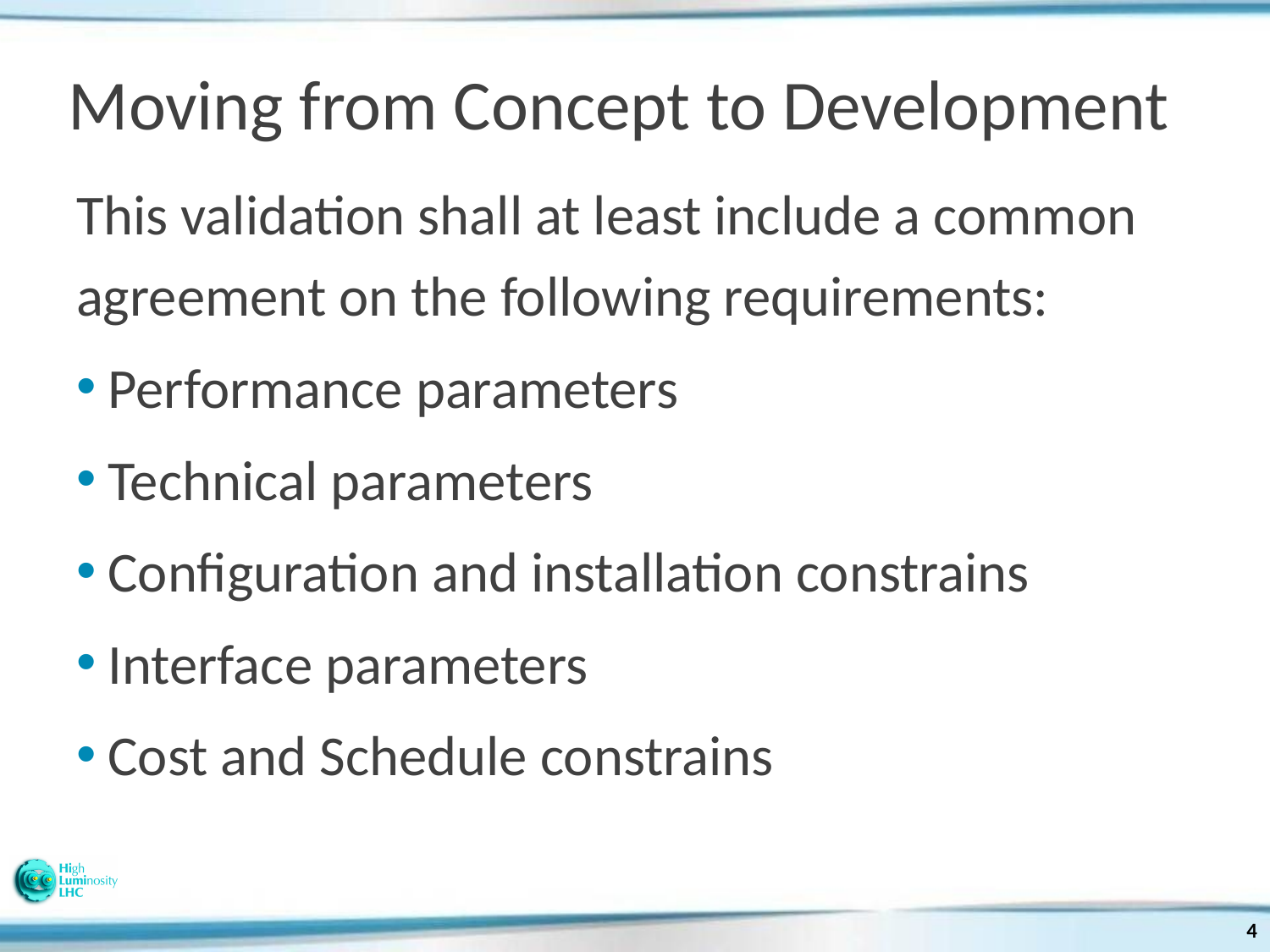

# Moving from Concept to Development
This validation shall at least include a common agreement on the following requirements:
Performance parameters
Technical parameters
Configuration and installation constrains
Interface parameters
Cost and Schedule constrains

4